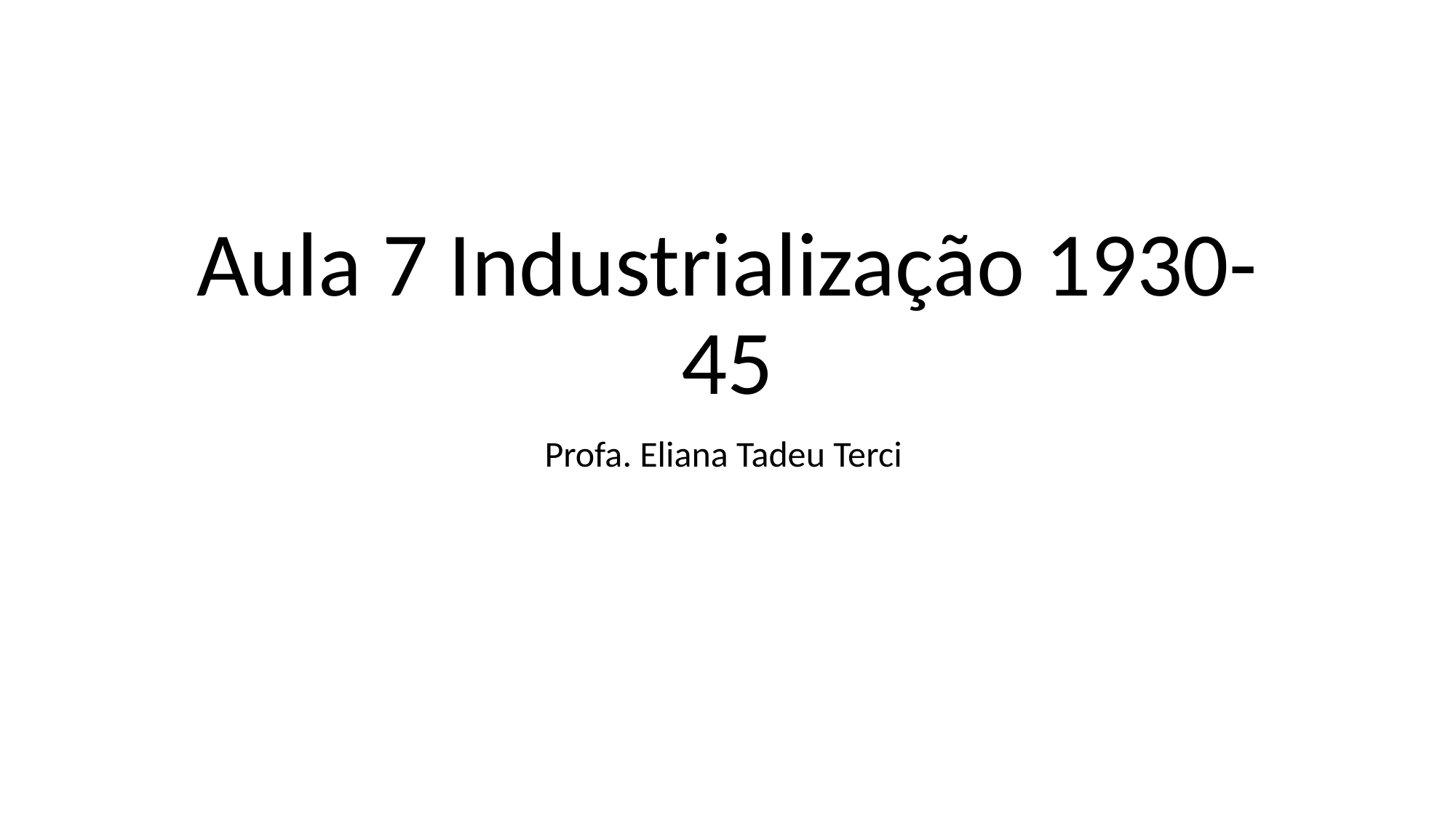

# Aula 7 Industrialização 1930-45
Profa. Eliana Tadeu Terci